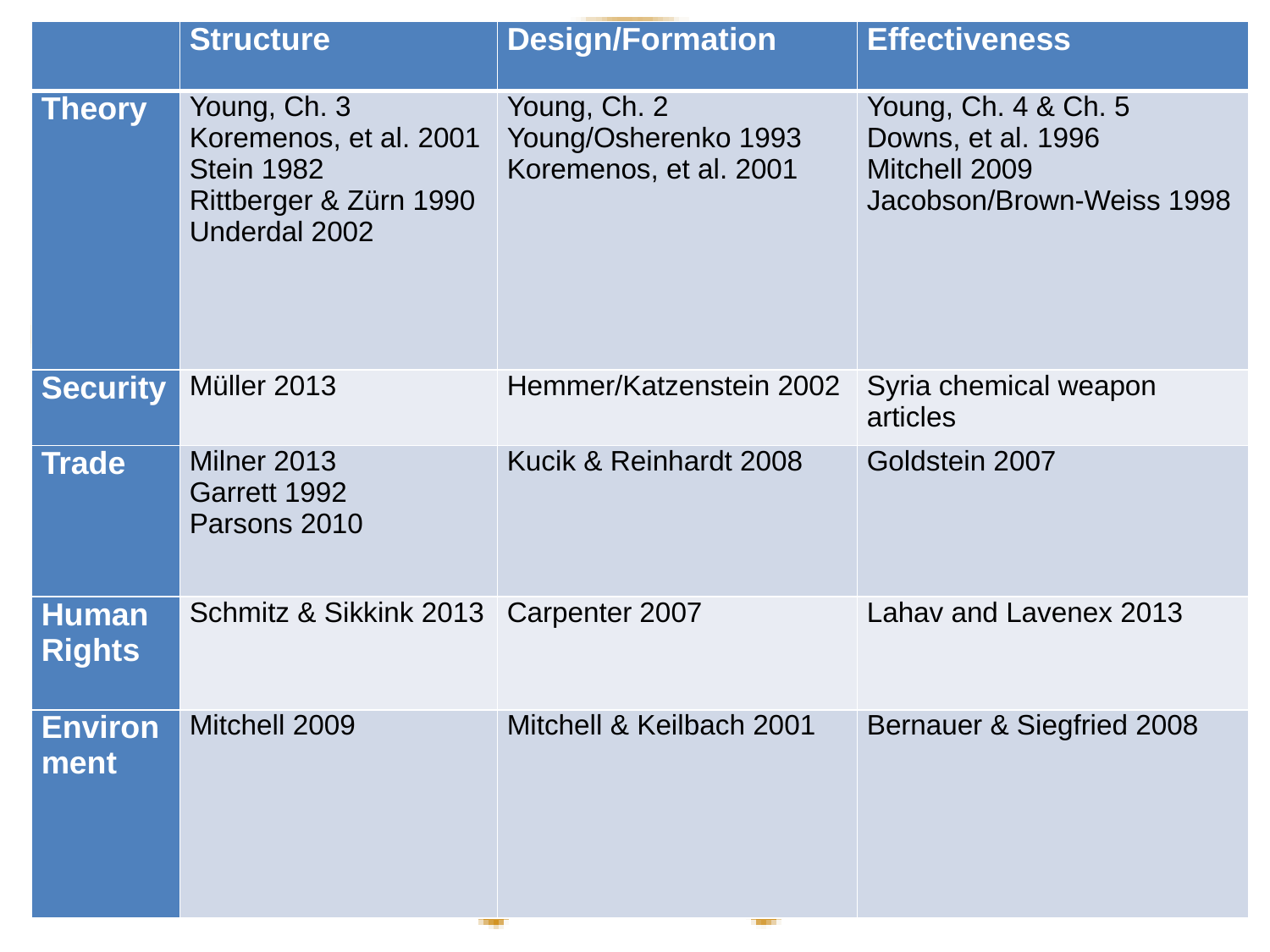

|  | Structure | Design/Formation | Effectiveness |
| --- | --- | --- | --- |
| Theory | Young, Ch. 3 Koremenos, et al. 2001 Stein 1982 Rittberger & Zürn 1990 Underdal 2002 | Young, Ch. 2 Young/Osherenko 1993 Koremenos, et al. 2001 | Young, Ch. 4 & Ch. 5 Downs, et al. 1996 Mitchell 2009 Jacobson/Brown-Weiss 1998 |
| Security | Müller 2013 | Hemmer/Katzenstein 2002 | Syria chemical weapon articles |
| Trade | Milner 2013 Garrett 1992 Parsons 2010 | Kucik & Reinhardt 2008 | Goldstein 2007 |
| Human Rights | Schmitz & Sikkink 2013 | Carpenter 2007 | Lahav and Lavenex 2013 |
| Environment | Mitchell 2009 | Mitchell & Keilbach 2001 | Bernauer & Siegfried 2008 |
#